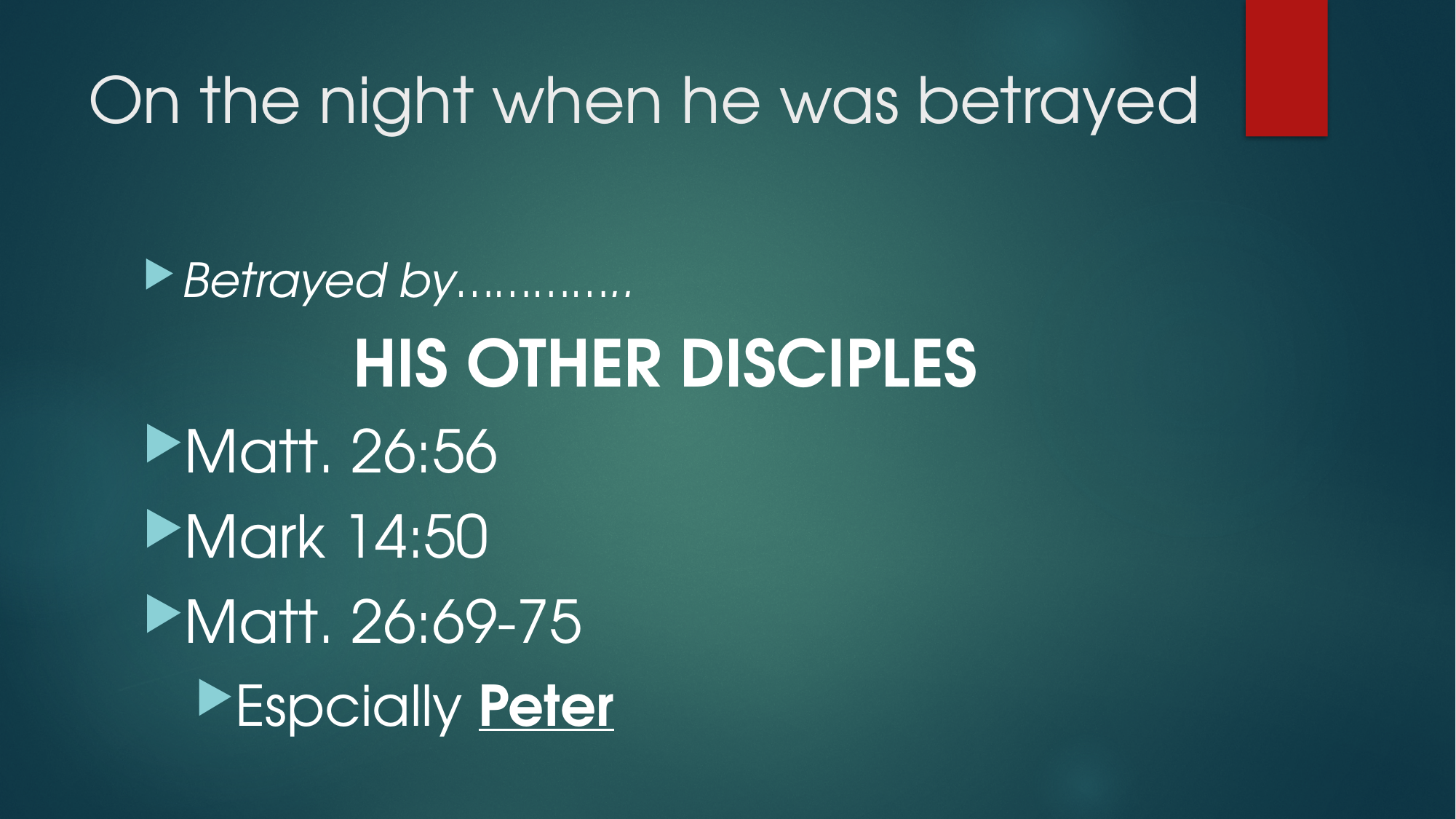

# On the night when he was betrayed
Betrayed by…………..
HIS OTHER DISCIPLES
Matt. 26:56
Mark 14:50
Matt. 26:69-75
Espcially Peter